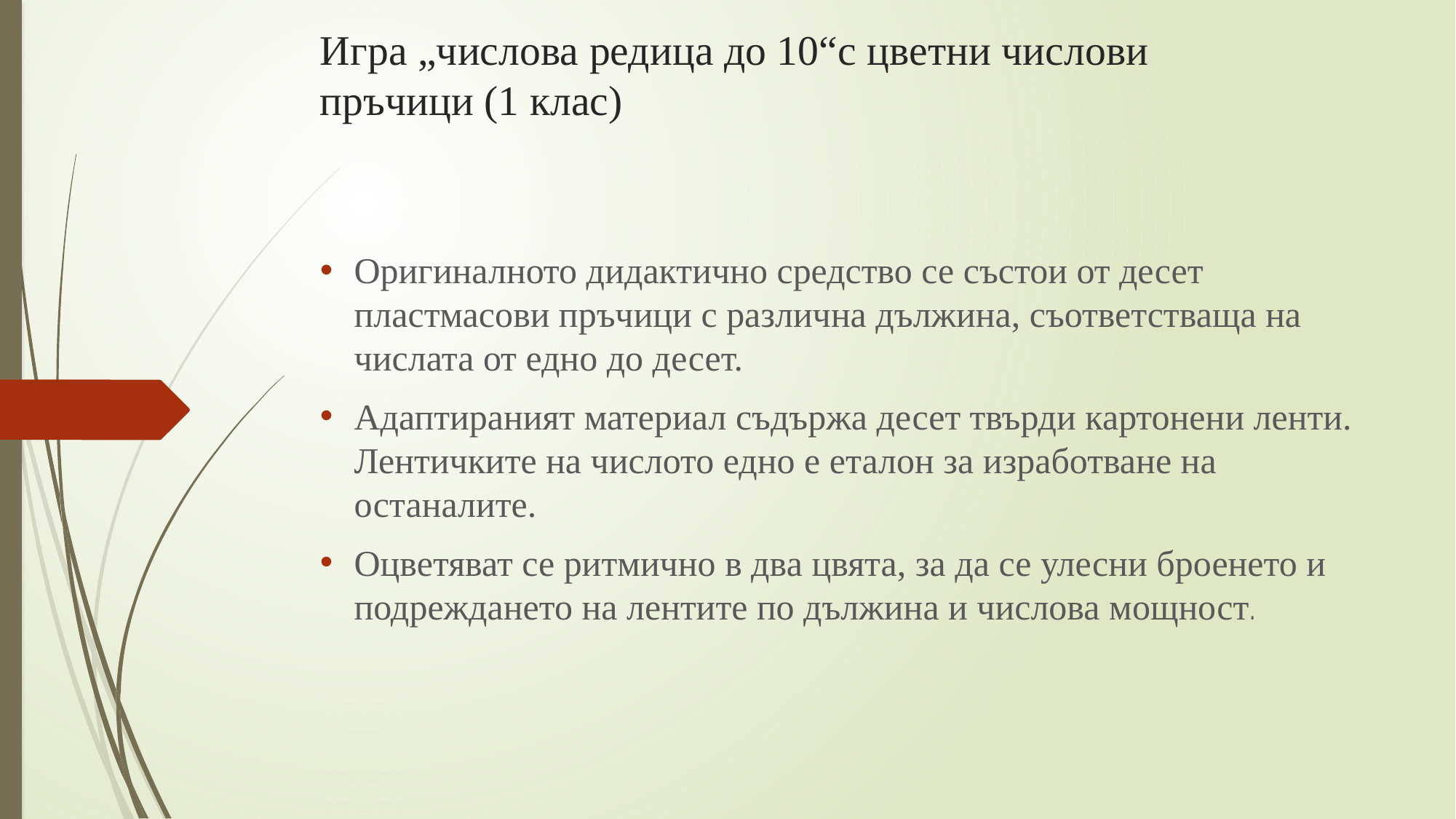

# Игра „числова редица до 10“с цветни числови пръчици (1 клас)

Оригиналното дидактично средство се състои от десет пластмасови пръчици с различна дължина, съответстваща на числата от едно до десет.
Адаптираният материал съдържа десет твърди картонени ленти. Лентичките на числото едно е еталон за изработване на останалите.
Оцветяват се ритмично в два цвята, за да се улесни броенето и подреждането на лентите по дължина и числова мощност.